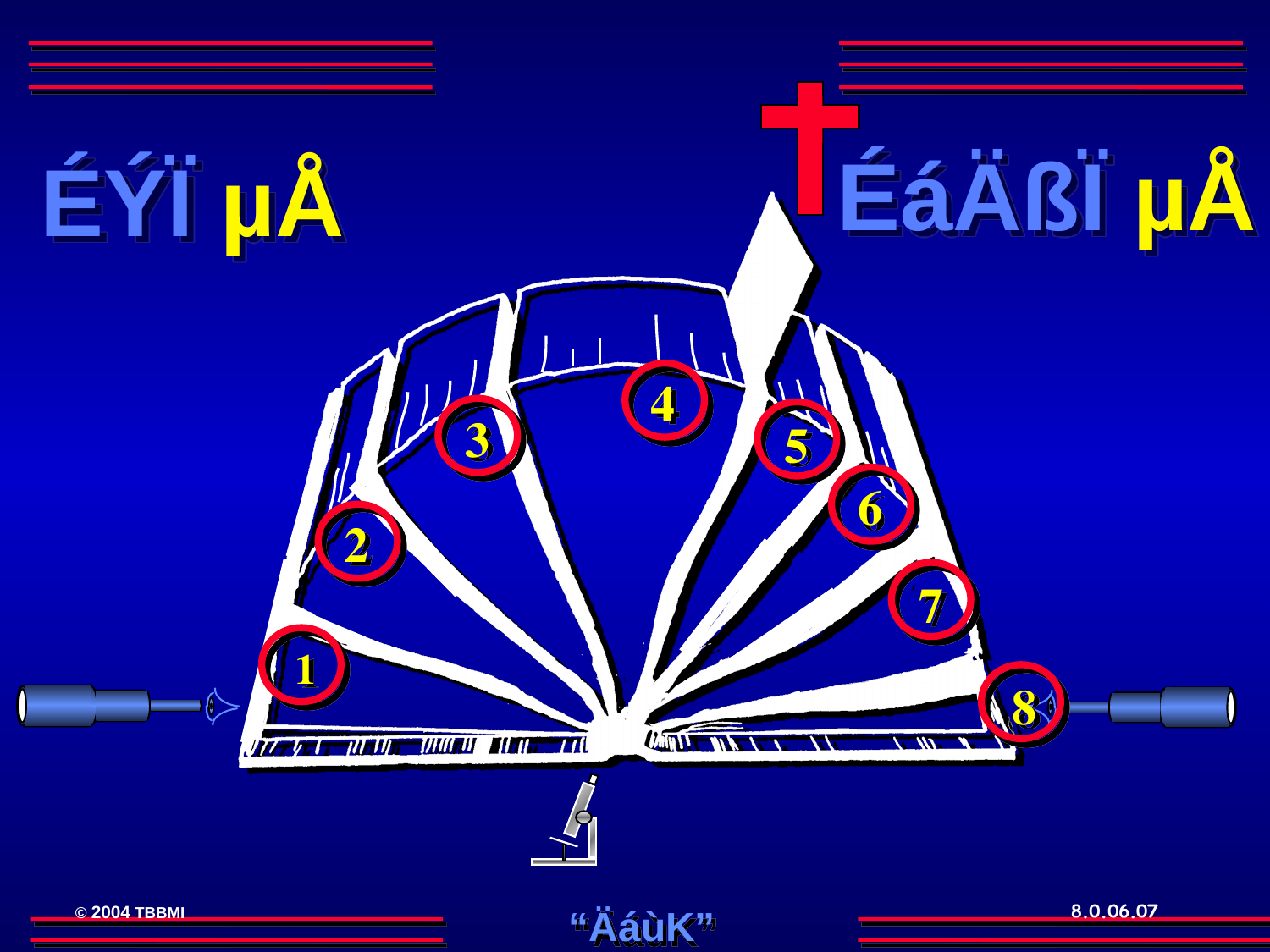

ÉáÄßÏ µÅ
ÉÝÏ µÅ

4

3
5

6

2

7

1

8
07